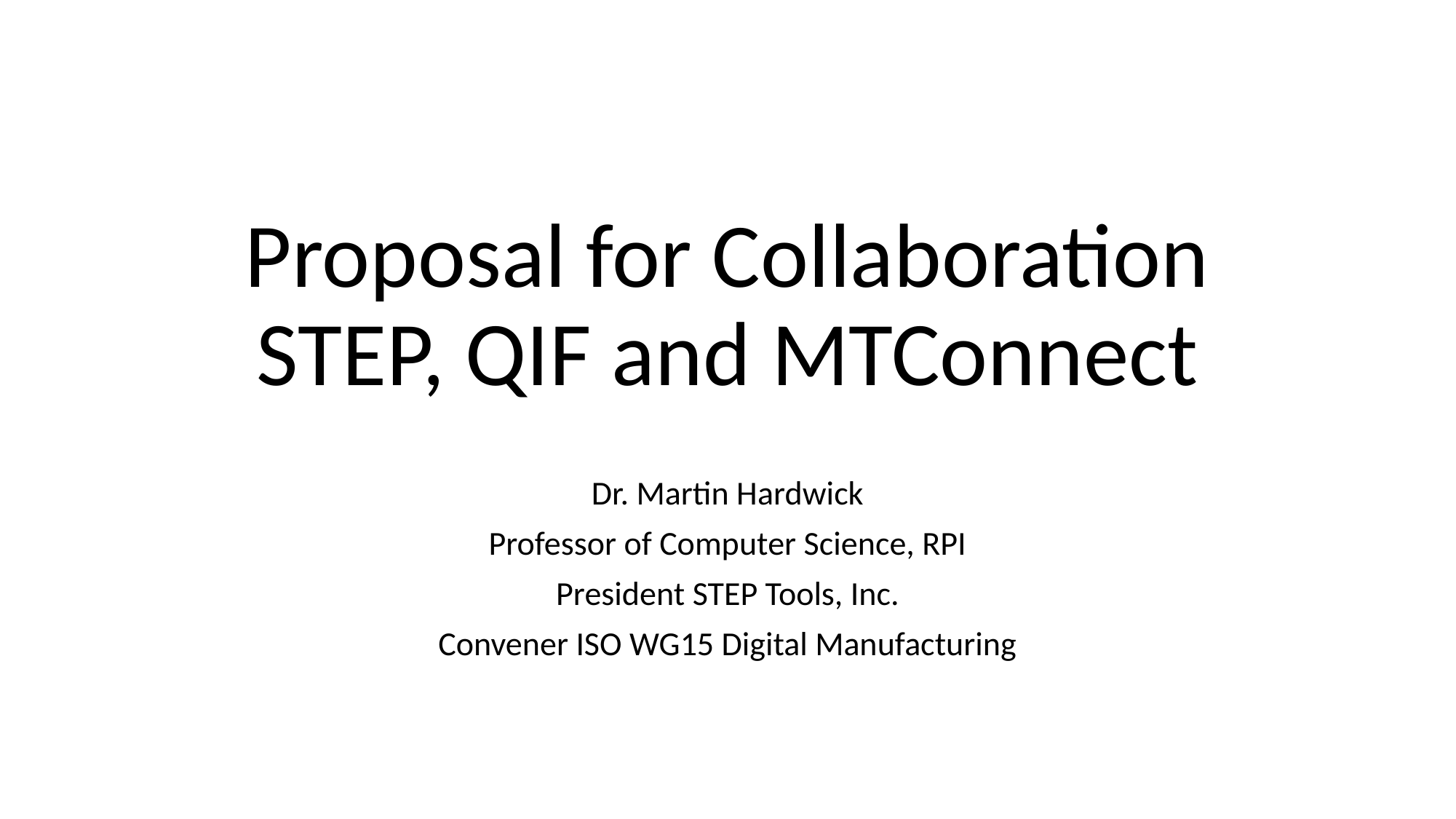

# Proposal for Collaboration STEP, QIF and MTConnect
Dr. Martin Hardwick
Professor of Computer Science, RPI
President STEP Tools, Inc.
Convener ISO WG15 Digital Manufacturing